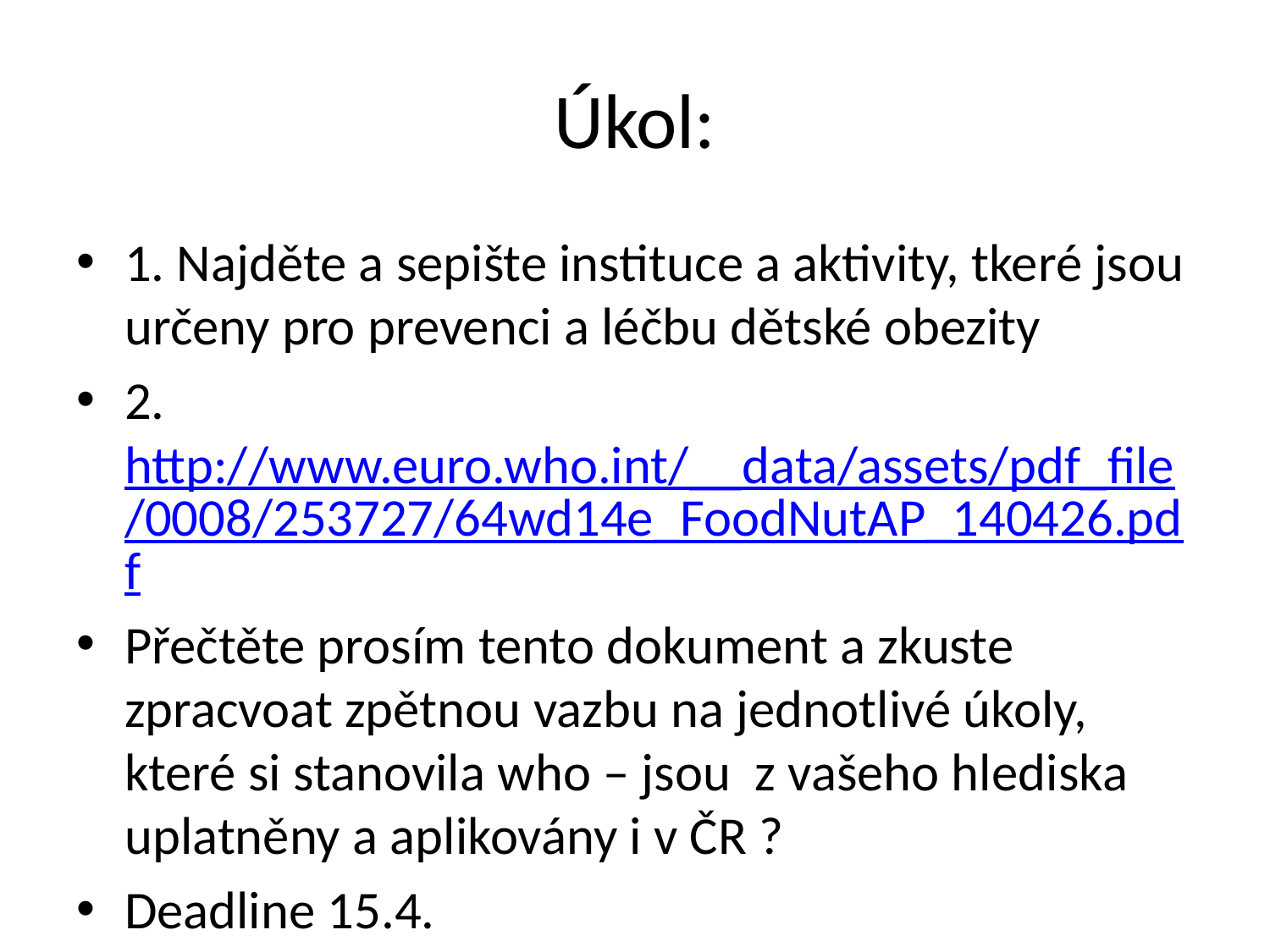

# Úkol:
1. Najděte a sepište instituce a aktivity, tkeré jsou určeny pro prevenci a léčbu dětské obezity
2. http://www.euro.who.int/__data/assets/pdf_file/0008/253727/64wd14e_FoodNutAP_140426.pdf
Přečtěte prosím tento dokument a zkuste zpracvoat zpětnou vazbu na jednotlivé úkoly, které si stanovila who – jsou  z vašeho hlediska uplatněny a aplikovány i v ČR ?
Deadline 15.4.